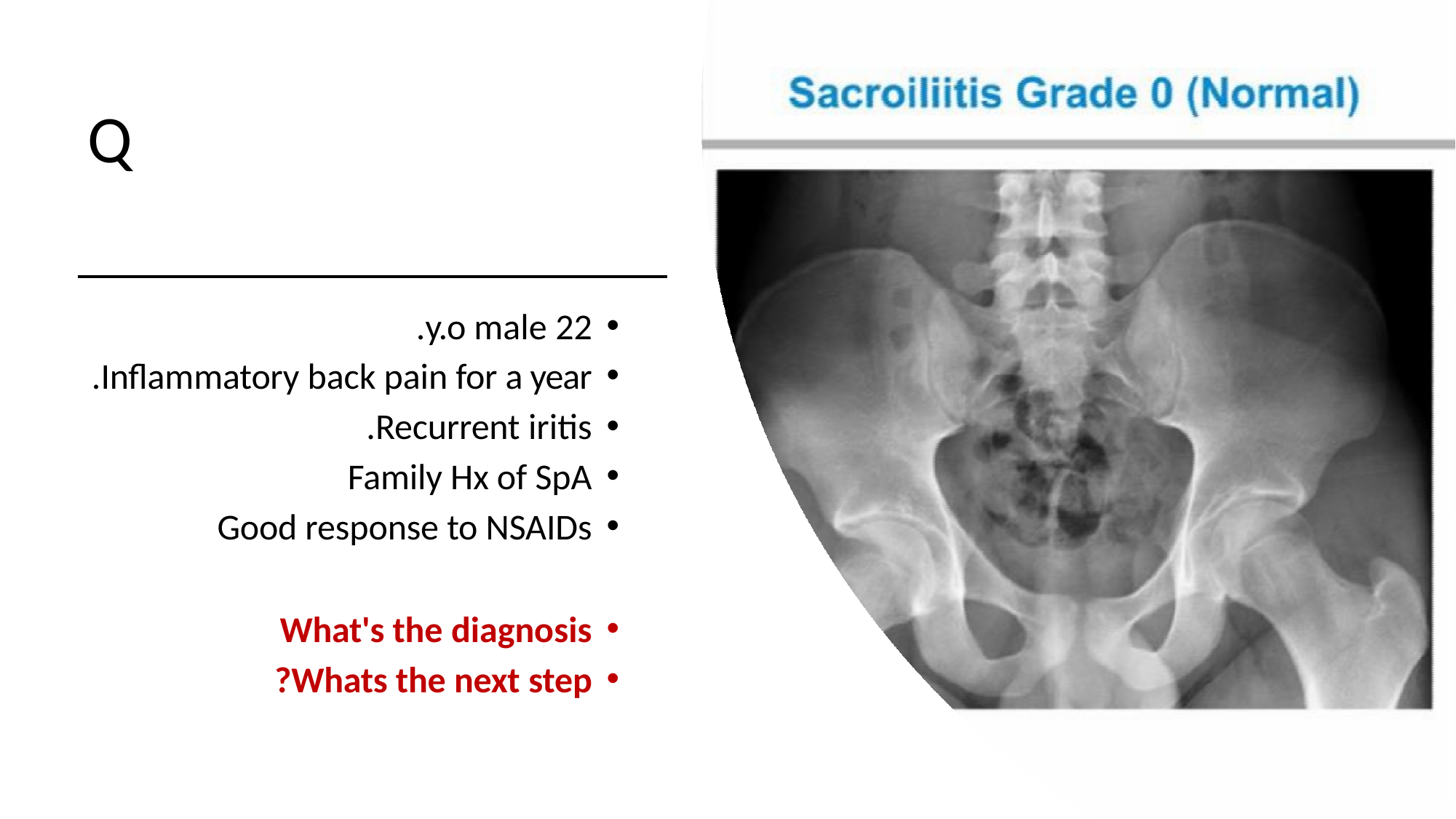

# Q

22 y.o male.
Inflammatory back pain for a year.
Recurrent iritis.
Family Hx of SpA
Good response to NSAIDs

What's the diagnosis
Whats the next step?